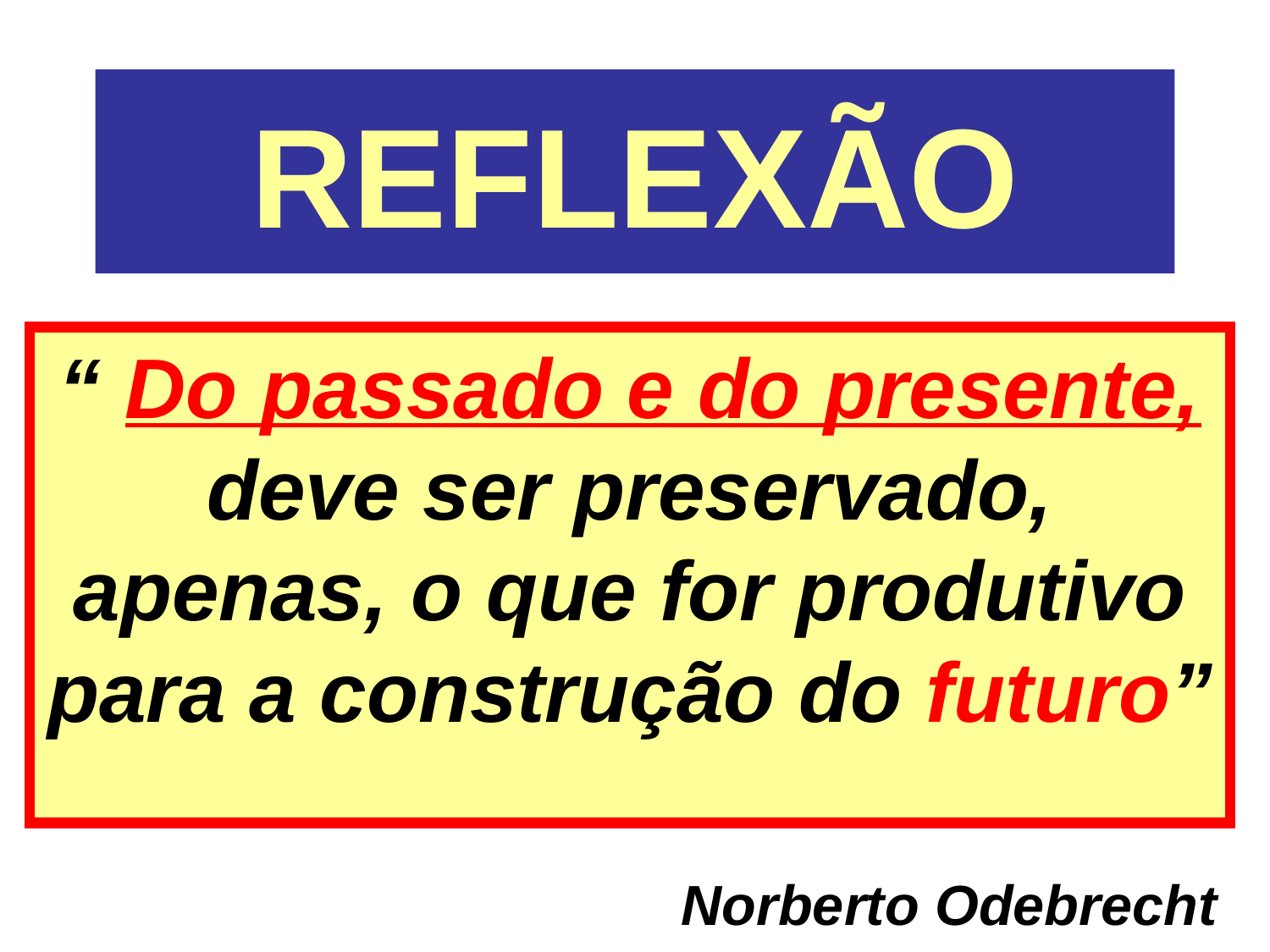

# REFLEXÃO
“ Do passado e do presente, deve ser preservado, apenas, o que for produtivo para a construção do futuro”

Norberto Odebrecht